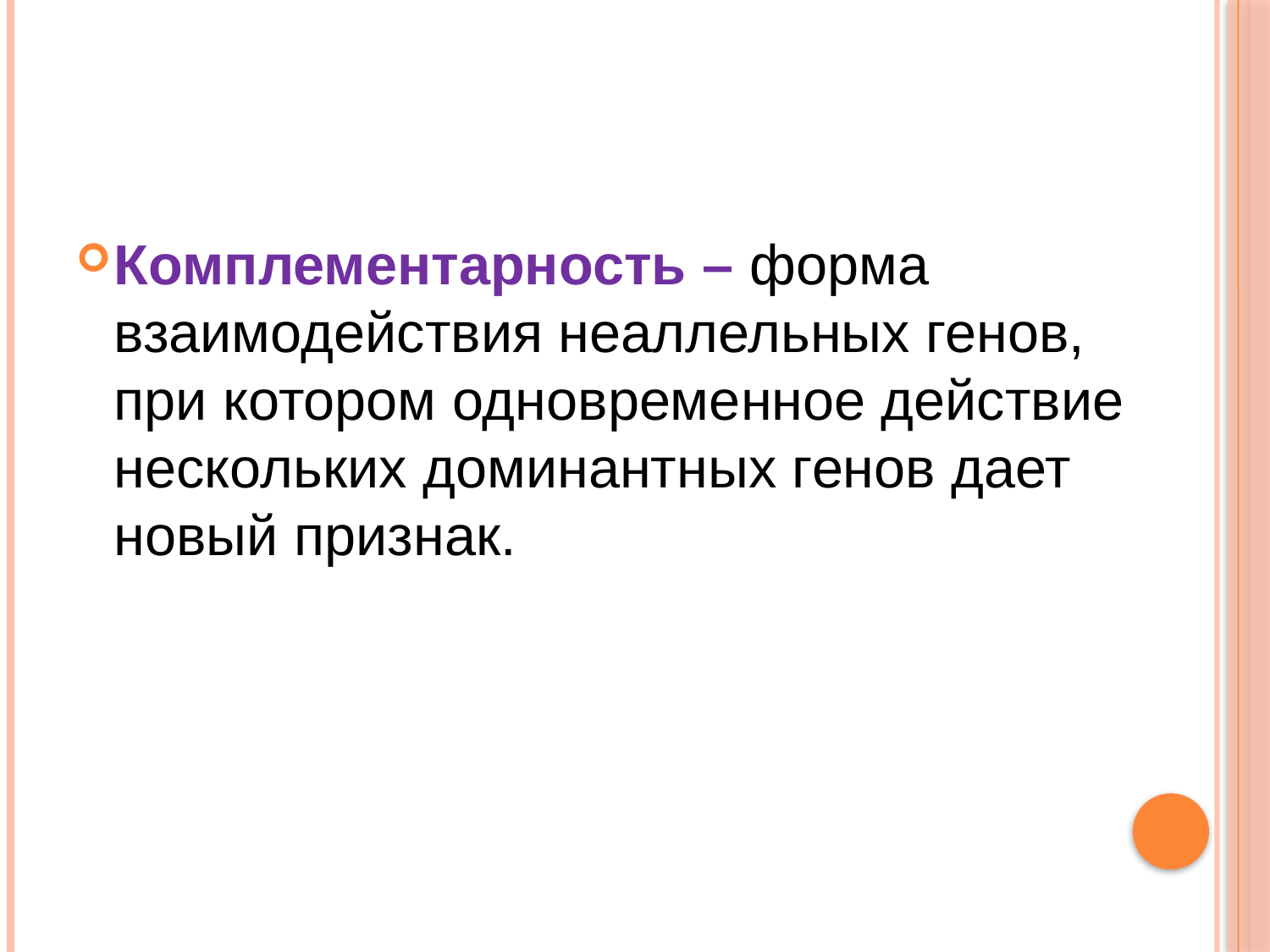

Комплементарность – форма взаимодействия неаллельных генов, при котором одновременное действие нескольких доминантных генов дает новый признак.